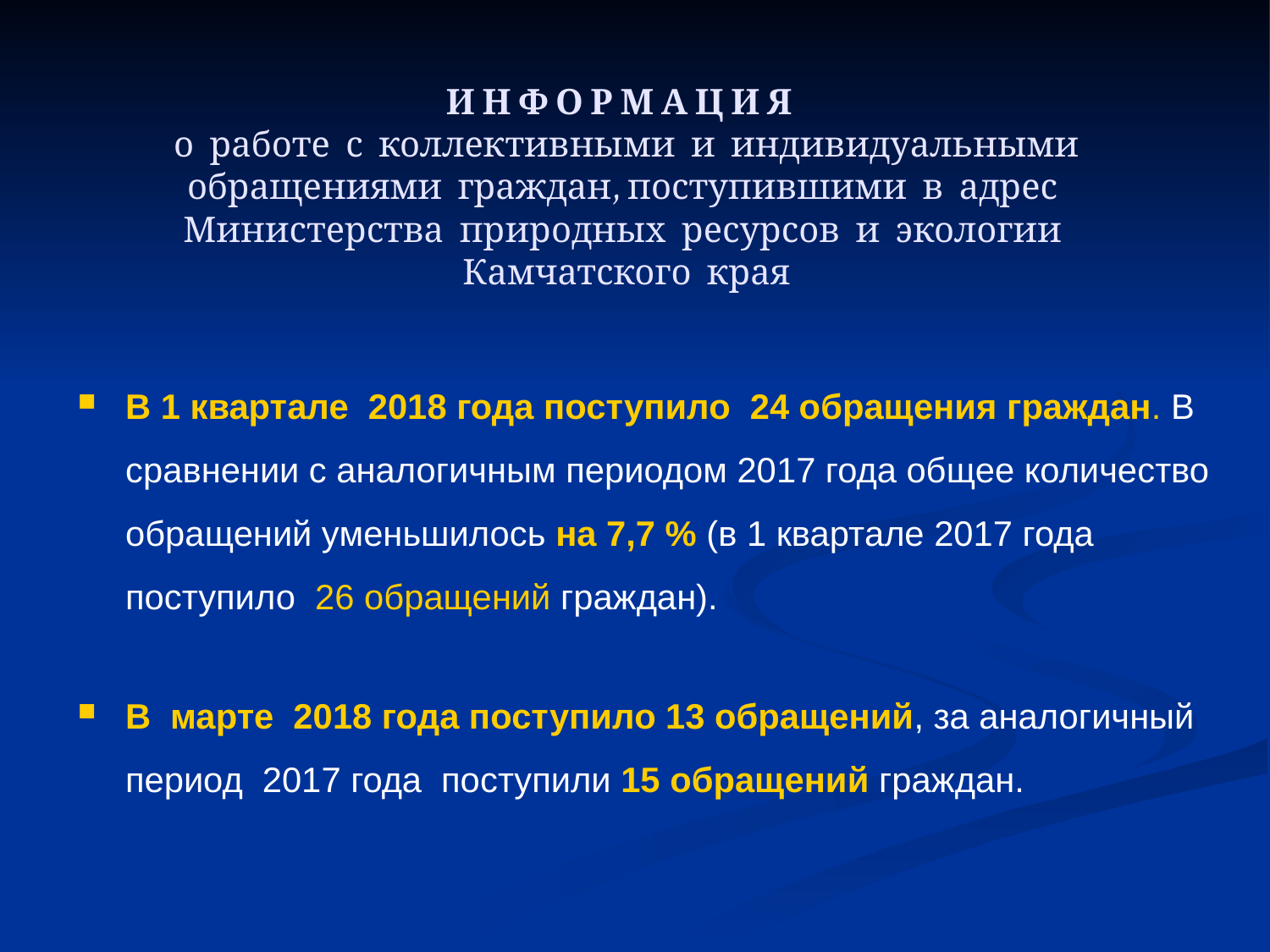

# И Н Ф О Р М А Ц И Я о  работе  с  коллективными  и  индивидуальными обращениями  граждан, поступившими  в  адрес  Министерства  природных  ресурсов  и  экологии  Камчатского  края
В 1 квартале  2018 года поступило  24 обращения граждан. В сравнении с аналогичным периодом 2017 года общее количество обращений уменьшилось на 7,7 % (в 1 квартале 2017 года поступило  26 обращений граждан).

В  марте  2018 года поступило 13 обращений, за аналогичный период  2017 года  поступили 15 обращений граждан.